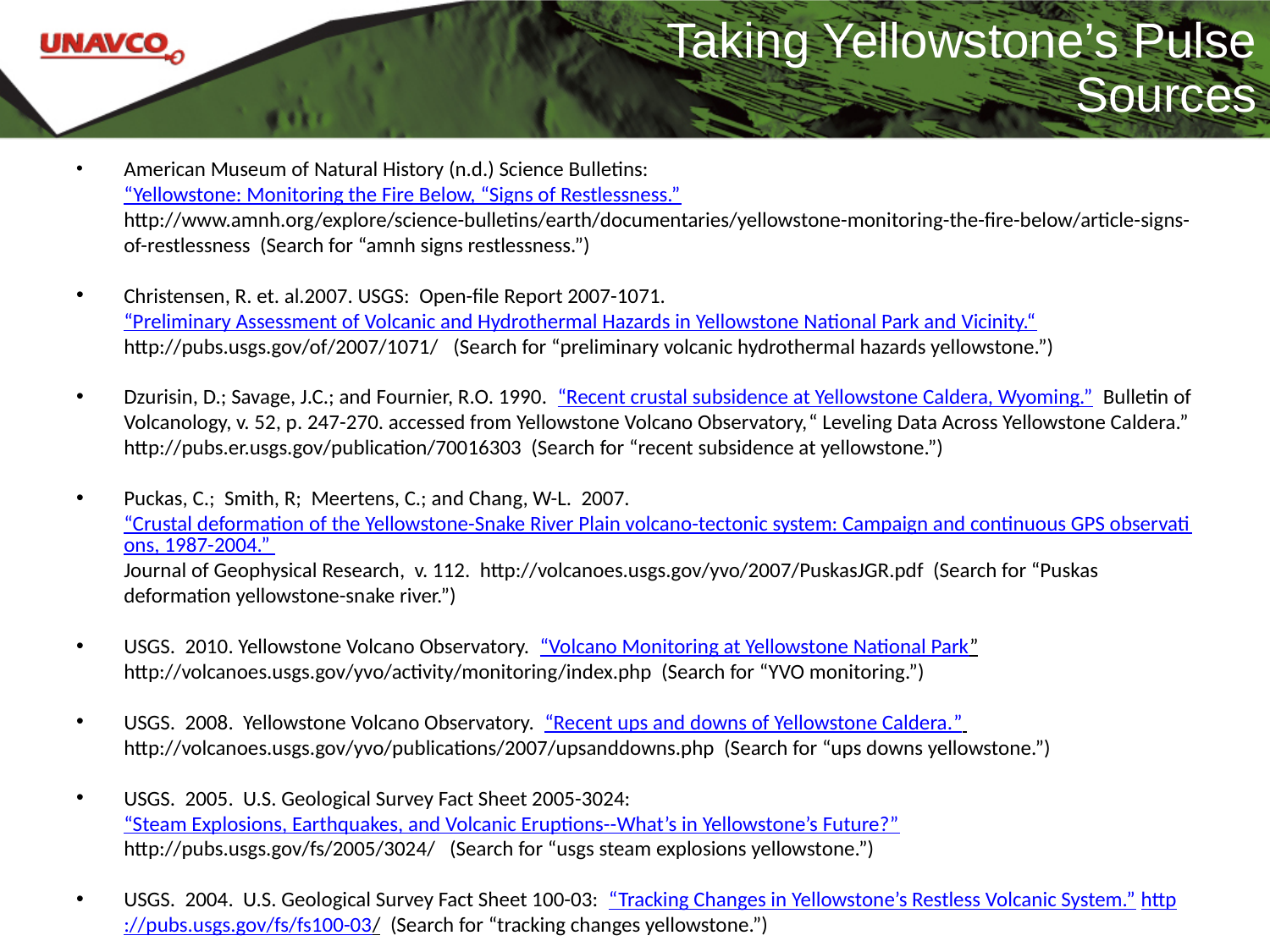

# Taking Yellowstone’s Pulse Sources
American Museum of Natural History (n.d.) Science Bulletins:  “Yellowstone: Monitoring the Fire Below, “Signs of Restlessness.” http://www.amnh.org/explore/science-bulletins/earth/documentaries/yellowstone-monitoring-the-fire-below/article-signs-of-restlessness  (Search for “amnh signs restlessness.”)

Christensen, R. et. al.2007. USGS:  Open-file Report 2007-1071.  “Preliminary Assessment of Volcanic and Hydrothermal Hazards in Yellowstone National Park and Vicinity.“  http://pubs.usgs.gov/of/2007/1071/   (Search for “preliminary volcanic hydrothermal hazards yellowstone.”)

Dzurisin, D.; Savage, J.C.; and Fournier, R.O. 1990.  “Recent crustal subsidence at Yellowstone Caldera, Wyoming.”  Bulletin of Volcanology, v. 52, p. 247-270. accessed from Yellowstone Volcano Observatory,“ Leveling Data Across Yellowstone Caldera.” http://pubs.er.usgs.gov/publication/70016303  (Search for “recent subsidence at yellowstone.”)

Puckas, C.;  Smith, R;  Meertens, C.; and Chang, W-L.  2007. “Crustal deformation of the Yellowstone-Snake River Plain volcano-tectonic system: Campaign and continuous GPS observations, 1987-2004.” Journal of Geophysical Research,  v. 112.  http://volcanoes.usgs.gov/yvo/2007/PuskasJGR.pdf  (Search for “Puskas deformation yellowstone-snake river.”)

USGS.  2010. Yellowstone Volcano Observatory.  “Volcano Monitoring at Yellowstone National Park”   http://volcanoes.usgs.gov/yvo/activity/monitoring/index.php  (Search for “YVO monitoring.”)

USGS.  2008.  Yellowstone Volcano Observatory.  “Recent ups and downs of Yellowstone Caldera.”     http://volcanoes.usgs.gov/yvo/publications/2007/upsanddowns.php  (Search for “ups downs yellowstone.”)

USGS.  2005.  U.S. Geological Survey Fact Sheet 2005-3024: “Steam Explosions, Earthquakes, and Volcanic Eruptions--What’s in Yellowstone’s Future?”    http://pubs.usgs.gov/fs/2005/3024/   (Search for “usgs steam explosions yellowstone.”)

USGS.  2004.  U.S. Geological Survey Fact Sheet 100-03:  “Tracking Changes in Yellowstone’s Restless Volcanic System.” http://pubs.usgs.gov/fs/fs100-03/  (Search for “tracking changes yellowstone.”)